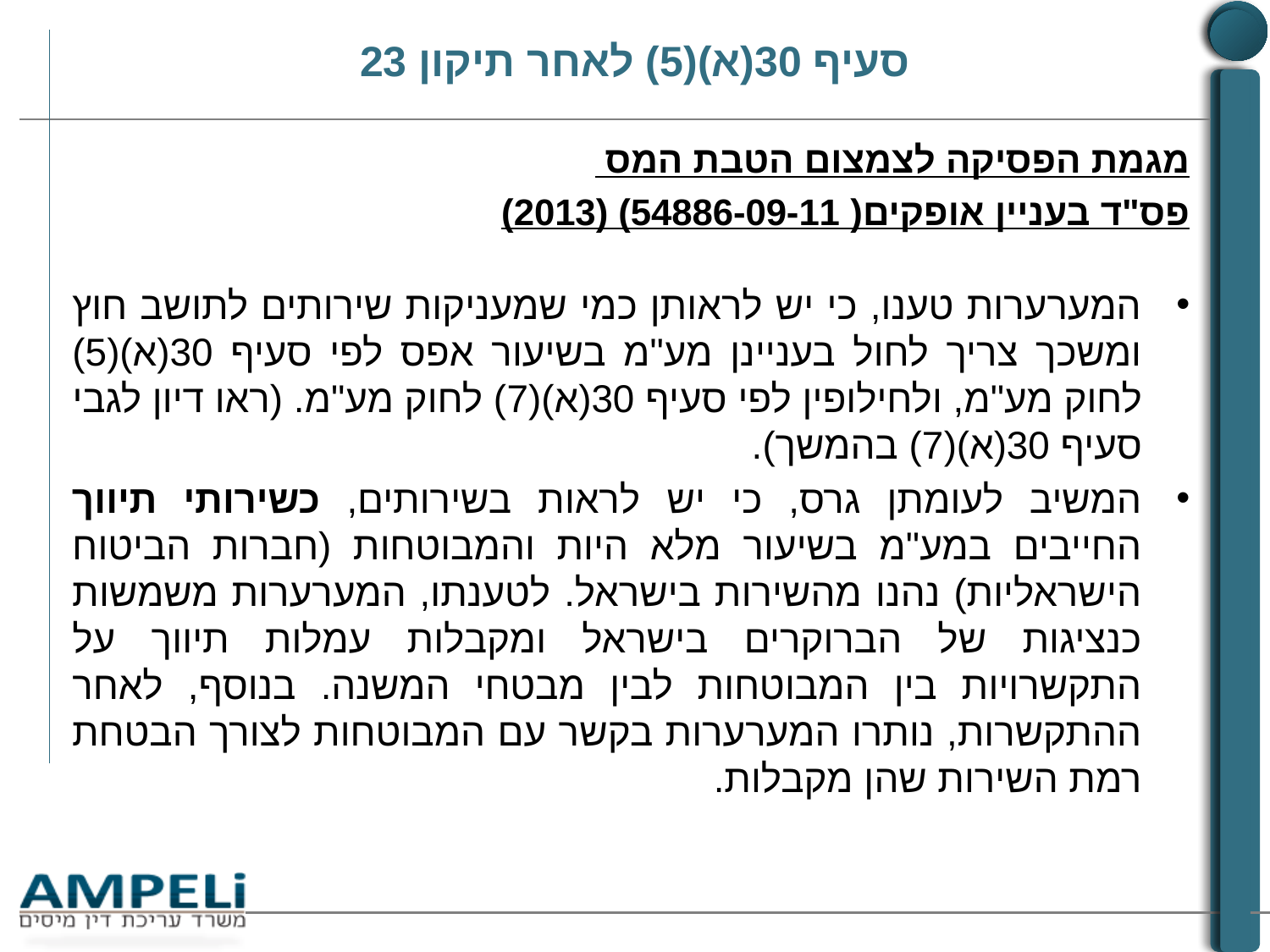

# סעיף 30(א)(5) לאחר תיקון 23
מגמת הפסיקה לצמצום הטבת המס
פס"ד בעניין אופקים( 54886-09-11) (2013)

המערערות טענו, כי יש לראותן כמי שמעניקות שירותים לתושב חוץ ומשכך צריך לחול בעניינן מע"מ בשיעור אפס לפי סעיף 30(א)(5) לחוק מע"מ, ולחילופין לפי סעיף 30(א)(7) לחוק מע"מ. (ראו דיון לגבי סעיף 30(א)(7) בהמשך).
המשיב לעומתן גרס, כי יש לראות בשירותים, כשירותי תיווך החייבים במע"מ בשיעור מלא היות והמבוטחות (חברות הביטוח הישראליות) נהנו מהשירות בישראל. לטענתו, המערערות משמשות כנציגות של הברוקרים בישראל ומקבלות עמלות תיווך על התקשרויות בין המבוטחות לבין מבטחי המשנה. בנוסף, לאחר ההתקשרות, נותרו המערערות בקשר עם המבוטחות לצורך הבטחת רמת השירות שהן מקבלות.